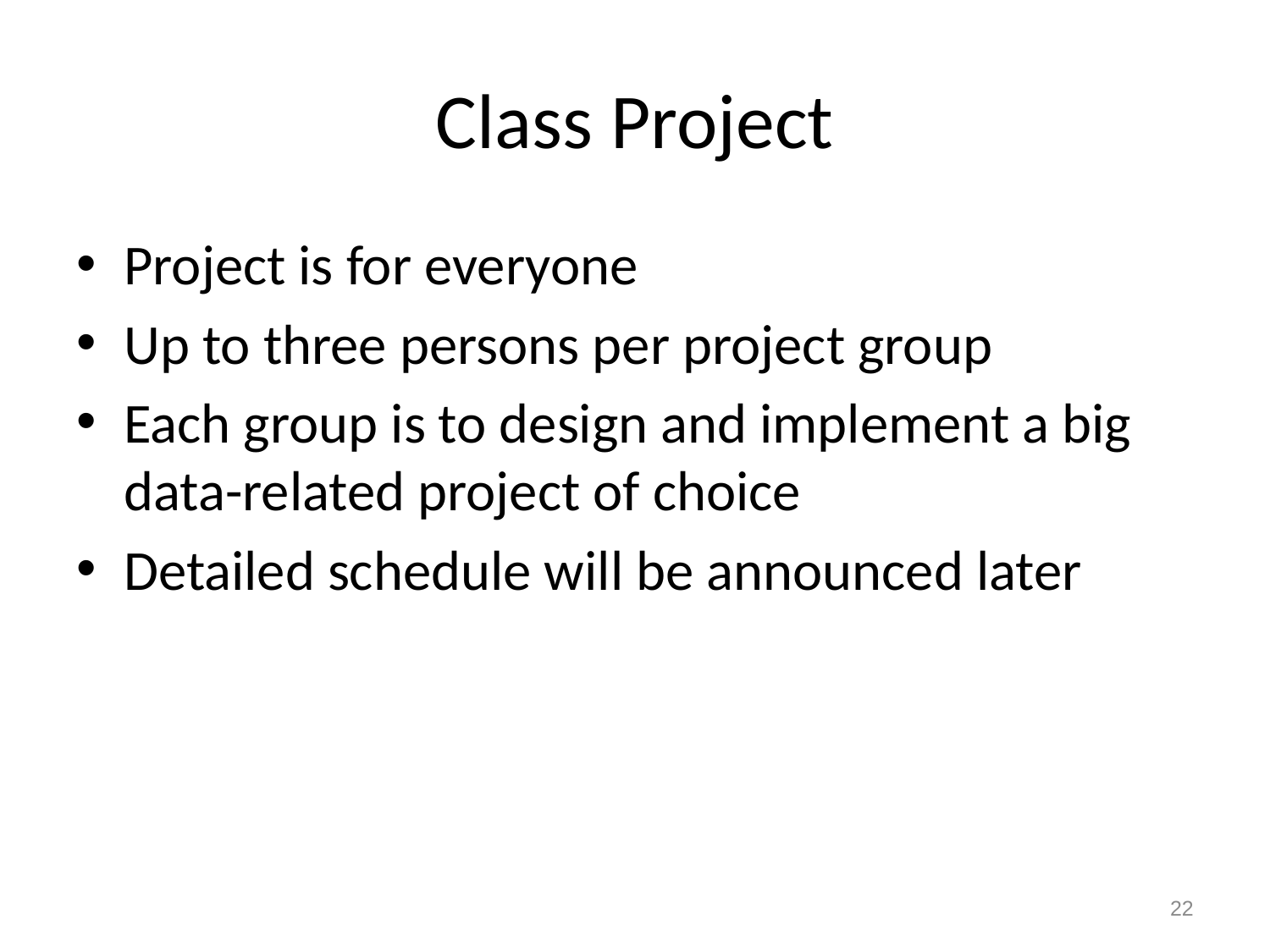

# Class Project
Project is for everyone
Up to three persons per project group
Each group is to design and implement a big data-related project of choice
Detailed schedule will be announced later
22